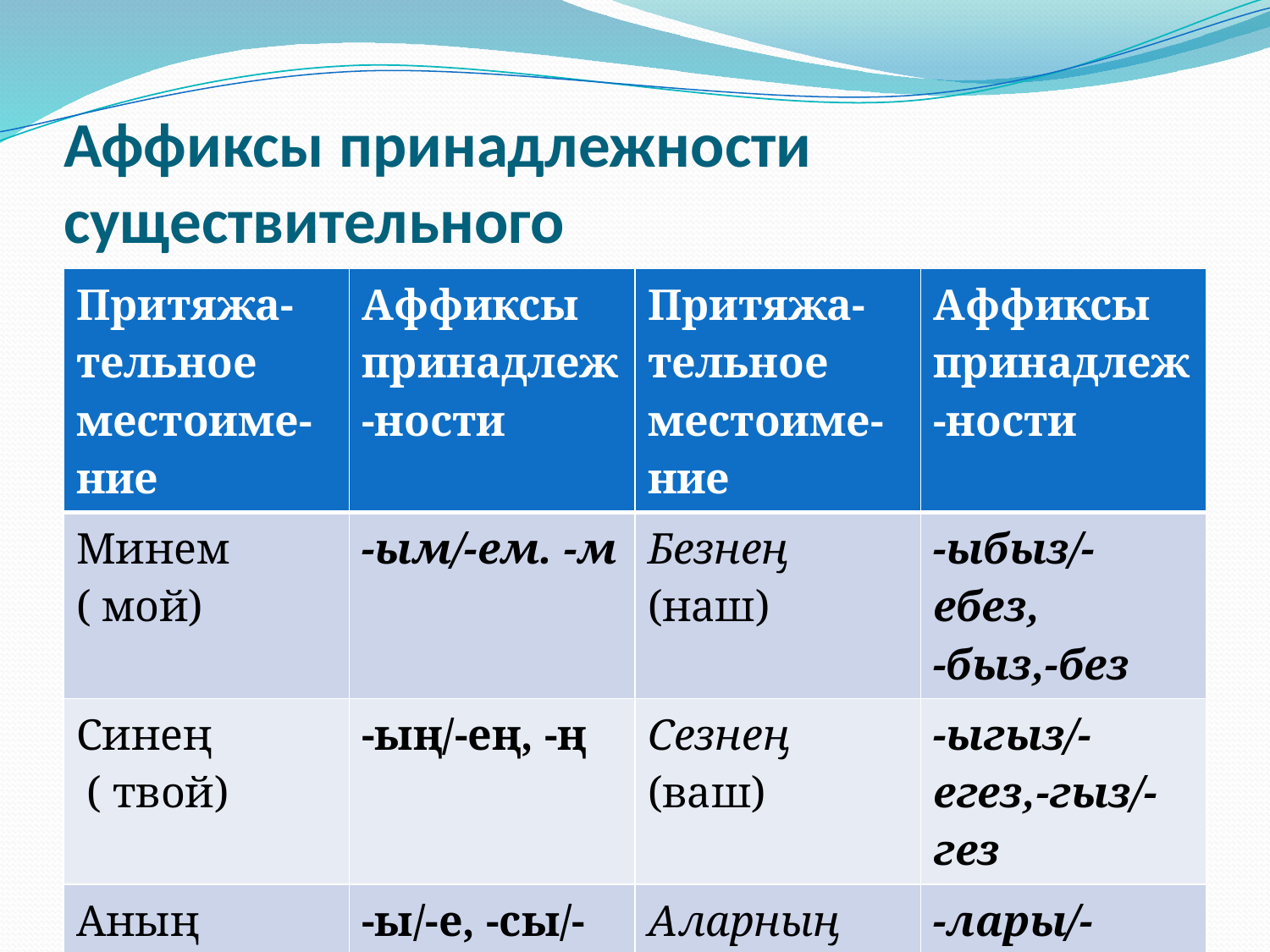

# Аффиксы принадлежности существительного
| Притяжа-тельное местоиме-ние | Аффиксы принадлеж-ности | Притяжа-тельное местоиме-ние | Аффиксы принадлеж-ности |
| --- | --- | --- | --- |
| Минем ( мой) | -ым/-ем. -м | Безнең (наш) | -ыбыз/-ебез, -быз,-без |
| Синең ( твой) | -ың/-ең, -ң | Сезнең (ваш) | -ыгыз/- егез,-гыз/-гез |
| Аның ( его, ее) | -ы/-е, -сы/-се | Аларның (их) | -лары/-ләре |